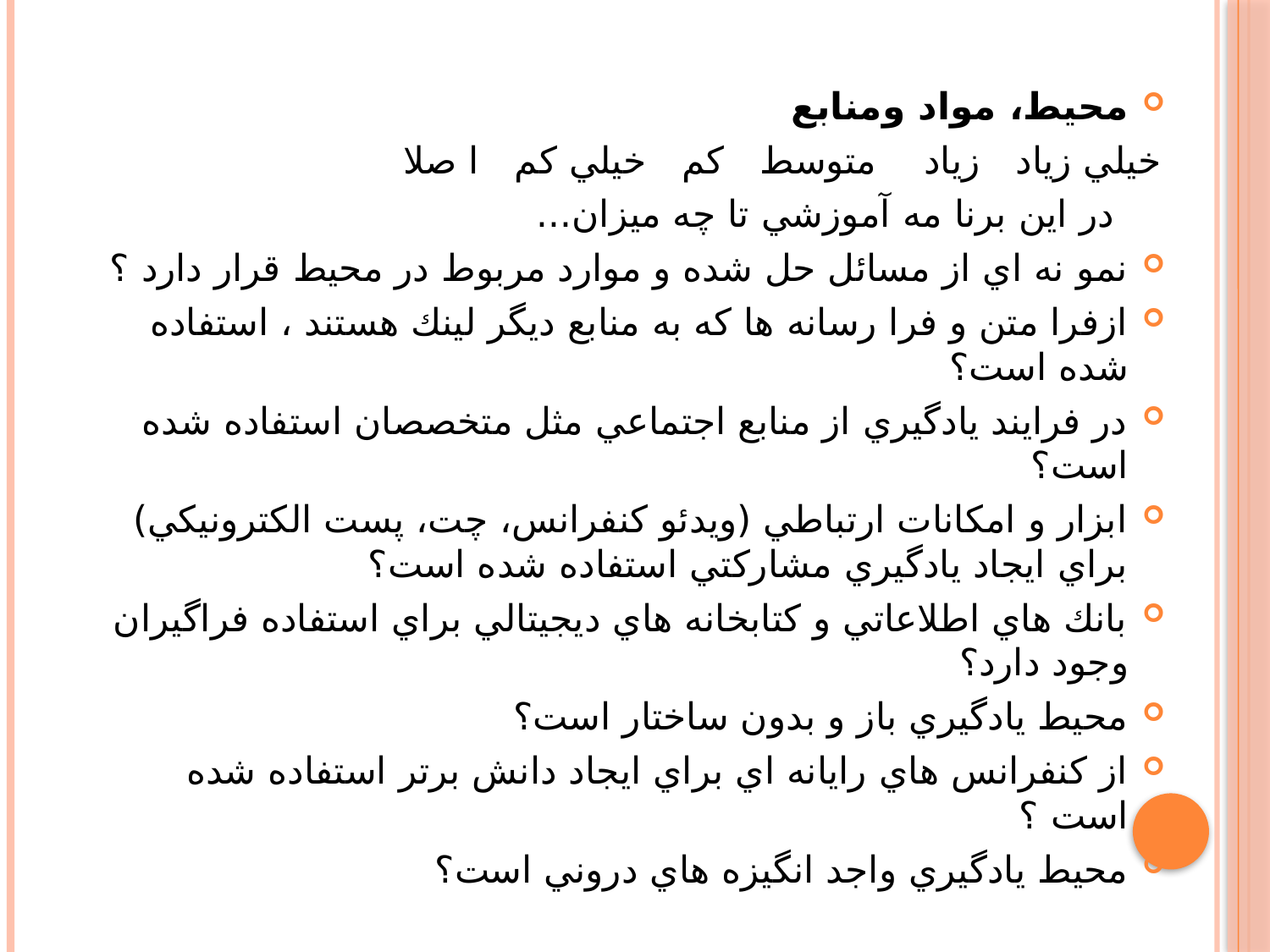

محيط، مواد ومنابع
خيلي زياد   زياد    متوسط   كم   خيلي كم   ا صلا
    در اين برنا مه آموزشي تا چه ميزان...
نمو نه اي از مسائل حل شده و موارد مربوط در محيط قرار دارد ؟
ازفرا متن و فرا رسانه ها كه به منابع ديگر لينك هستند ، استفاده شده است؟
در فرايند يادگيري از منابع اجتماعي مثل متخصصان استفاده شده است؟
ابزار و امكانات ارتباطي (ويدئو كنفرانس، چت، پست الكترونيكي) براي ايجاد يادگيري مشاركتي استفاده شده است؟
بانك هاي اطلاعاتي و كتابخانه هاي ديجيتالي براي استفاده فراگيران وجود دارد؟
محيط يادگيري باز و بدون ساختار است؟
از كنفرانس هاي رايانه اي براي ايجاد دانش برتر استفاده شده است ؟
محيط يادگيري واجد انگيزه هاي دروني است؟